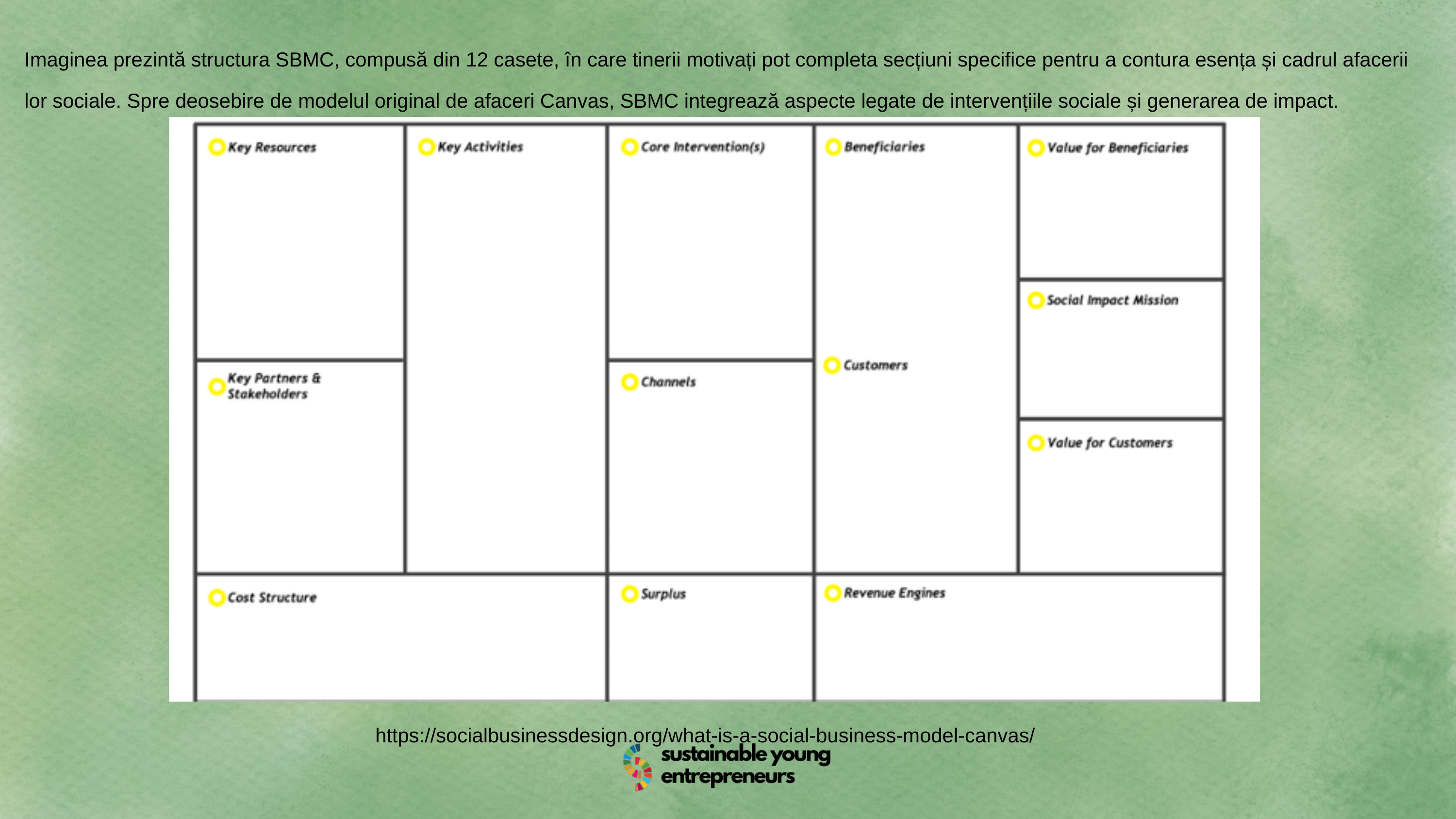

Imaginea prezintă structura SBMC, compusă din 12 casete, în care tinerii motivați pot completa secțiuni specifice pentru a contura esența și cadrul afacerii lor sociale. Spre deosebire de modelul original de afaceri Canvas, SBMC integrează aspecte legate de intervențiile sociale și generarea de impact.

https://socialbusinessdesign.org/what-is-a-social-business-model-canvas/